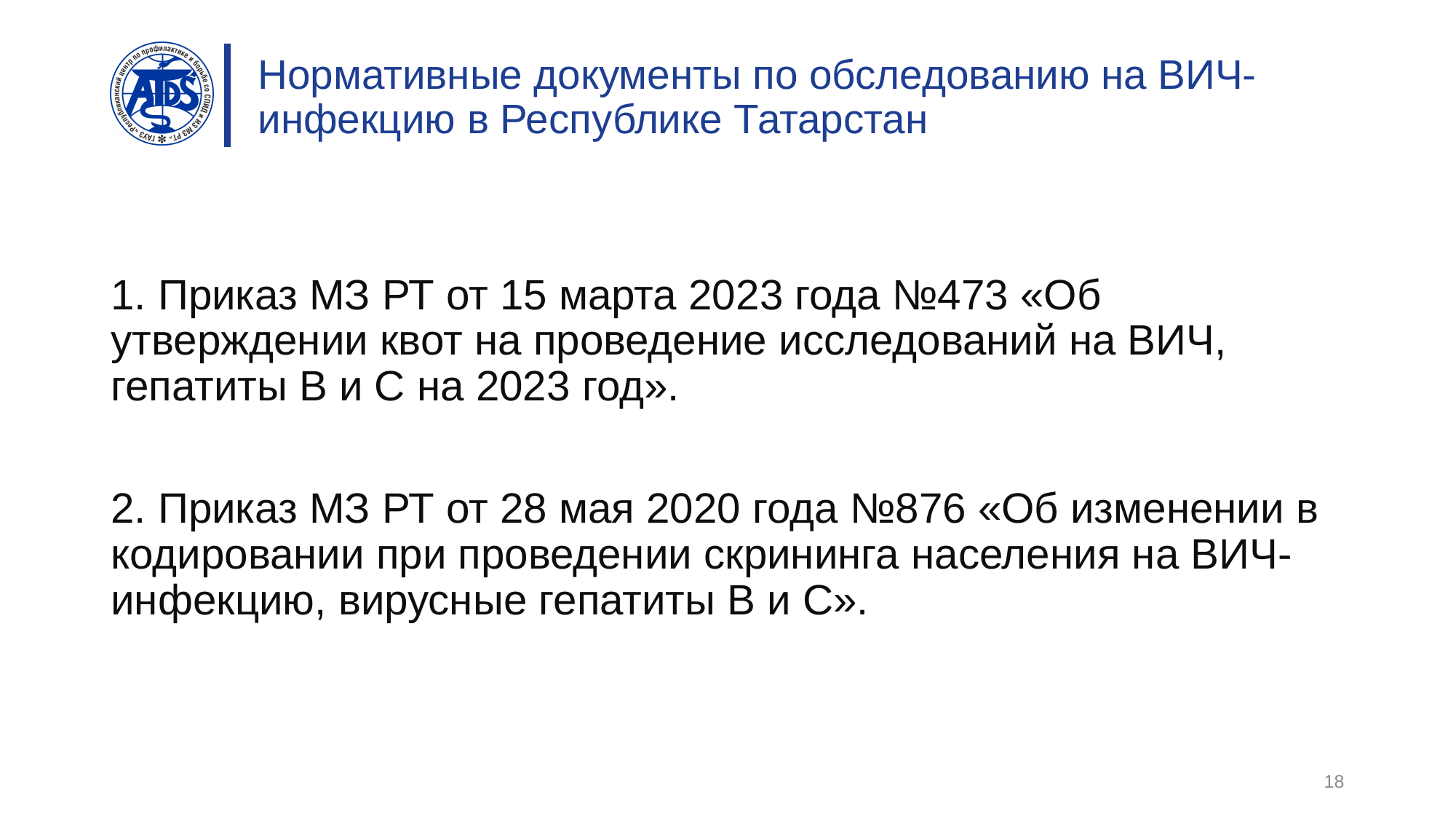

# Нормативные документы по обследованию на ВИЧ-инфекцию в Республике Татарстан

1. Приказ МЗ РТ от 15 марта 2023 года №473 «Об утверждении квот на проведение исследований на ВИЧ, гепатиты В и С на 2023 год».

2. Приказ МЗ РТ от 28 мая 2020 года №876 «Об изменении в кодировании при проведении скрининга населения на ВИЧ-инфекцию, вирусные гепатиты В и С».

18